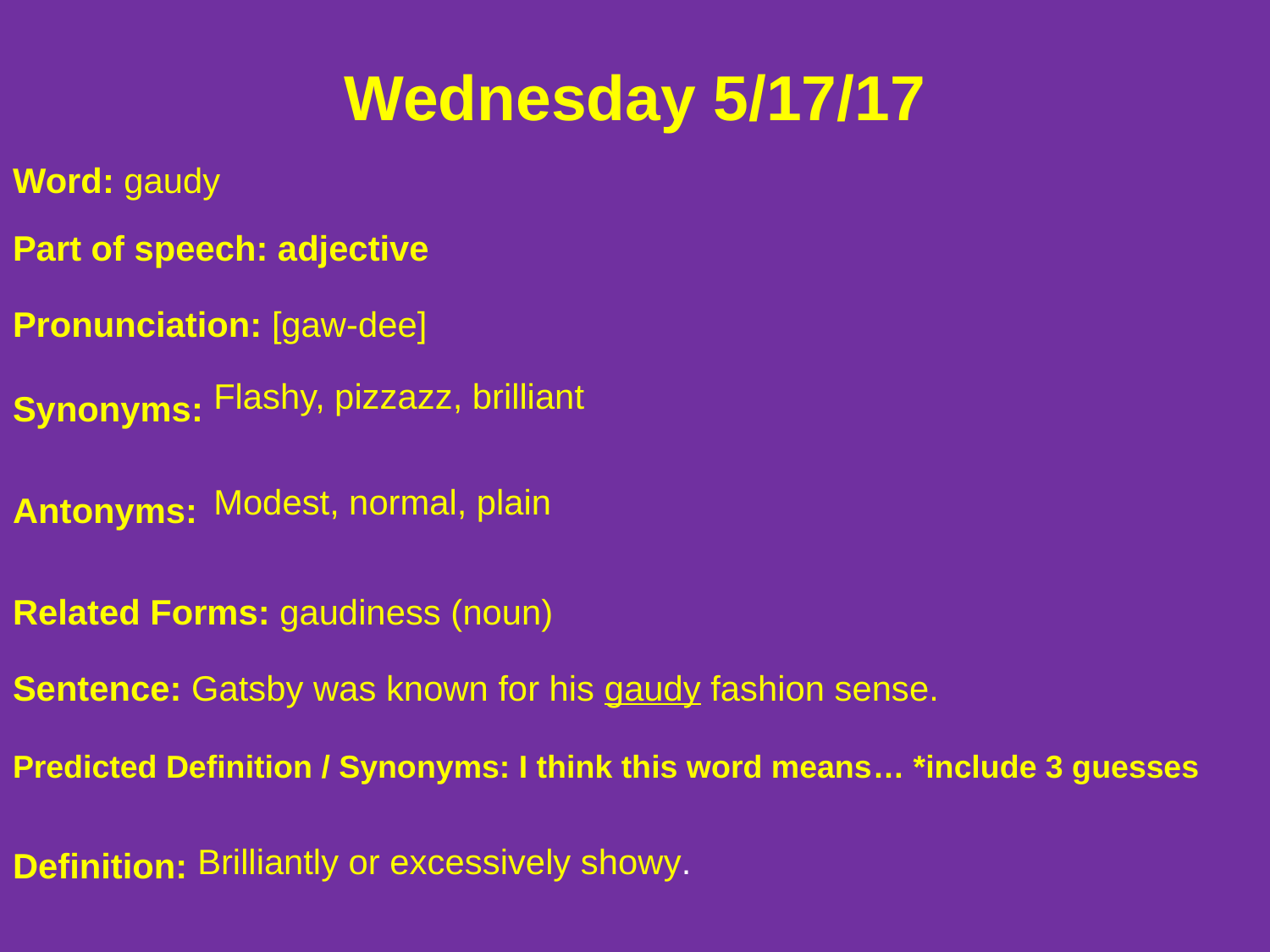

Wednesday 5/17/17

Word: gaudy

Part of speech: adjective

Pronunciation: [gaw-dee]

Synonyms:

Antonyms:

Related Forms: gaudiness (noun)

Sentence: Gatsby was known for his gaudy fashion sense.

Predicted Definition / Synonyms: I think this word means… *include 3 guesses

Definition:

Flashy, pizzazz, brilliant
Modest, normal, plain
Brilliantly or excessively showy.